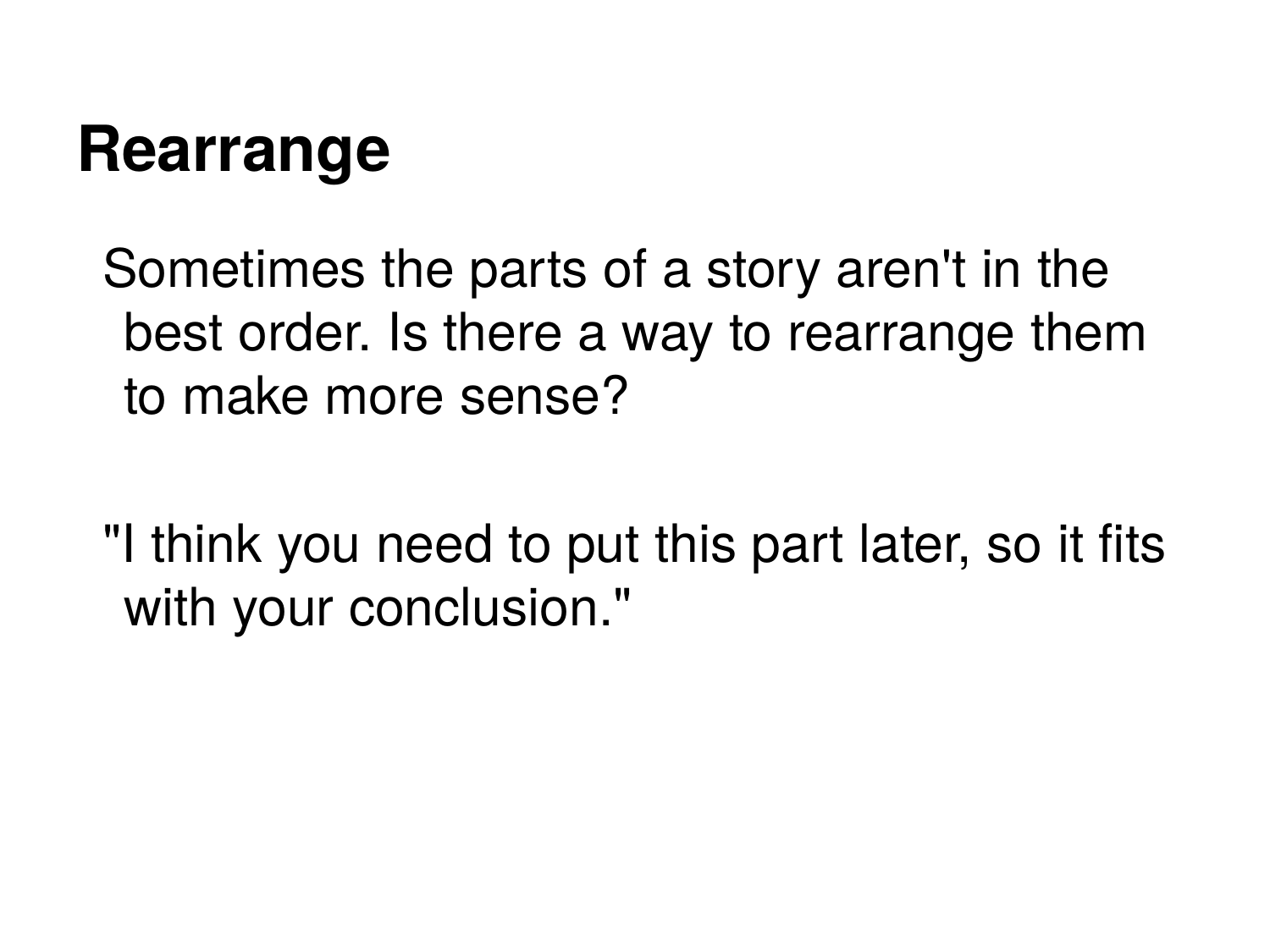

# Rearrange
Sometimes the parts of a story aren't in the best order. Is there a way to rearrange them to make more sense?

"I think you need to put this part later, so it fits with your conclusion."